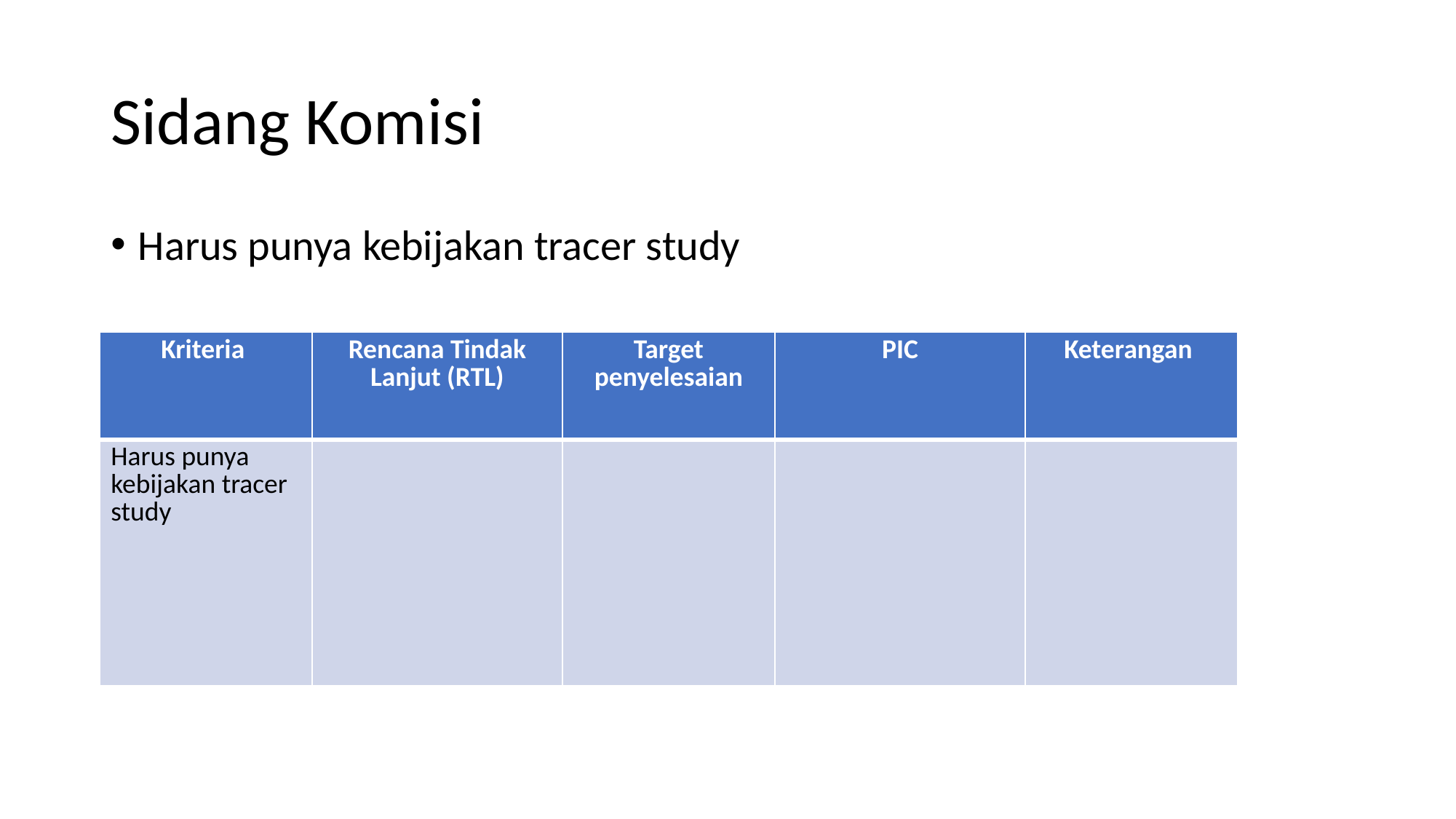

# Sidang Komisi
Harus punya kebijakan tracer study

| Kriteria | Rencana Tindak Lanjut (RTL) | Target penyelesaian | PIC | Keterangan |
| --- | --- | --- | --- | --- |
| Harus punya kebijakan tracer study |  |  |  |  |